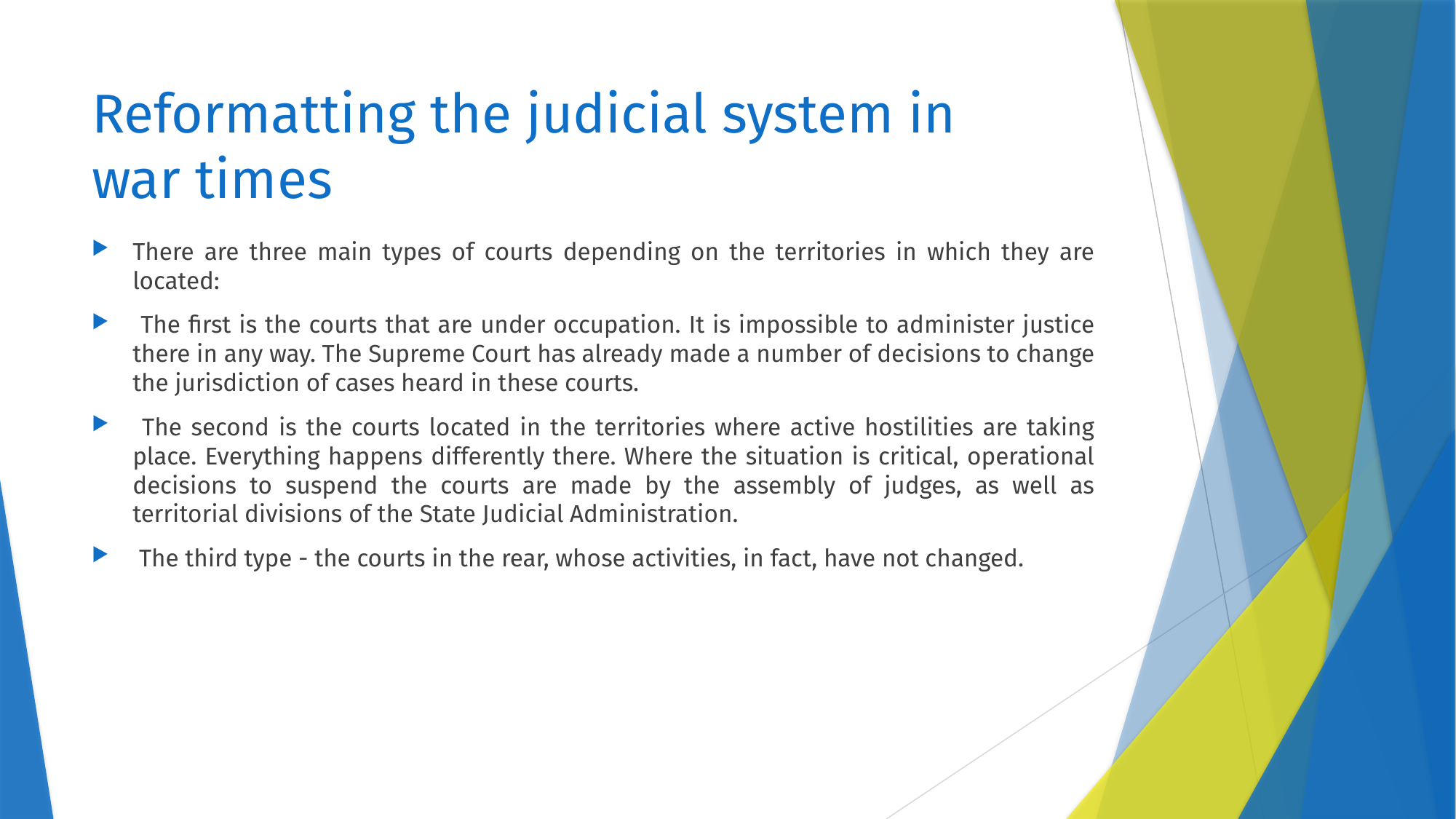

# Reformatting the judicial system in war times
There are three main types of courts depending on the territories in which they are located:
 The first is the courts that are under occupation. It is impossible to administer justice there in any way. The Supreme Court has already made a number of decisions to change the jurisdiction of cases heard in these courts.
 The second is the courts located in the territories where active hostilities are taking place. Everything happens differently there. Where the situation is critical, operational decisions to suspend the courts are made by the assembly of judges, as well as territorial divisions of the State Judicial Administration.
 The third type - the courts in the rear, whose activities, in fact, have not changed.